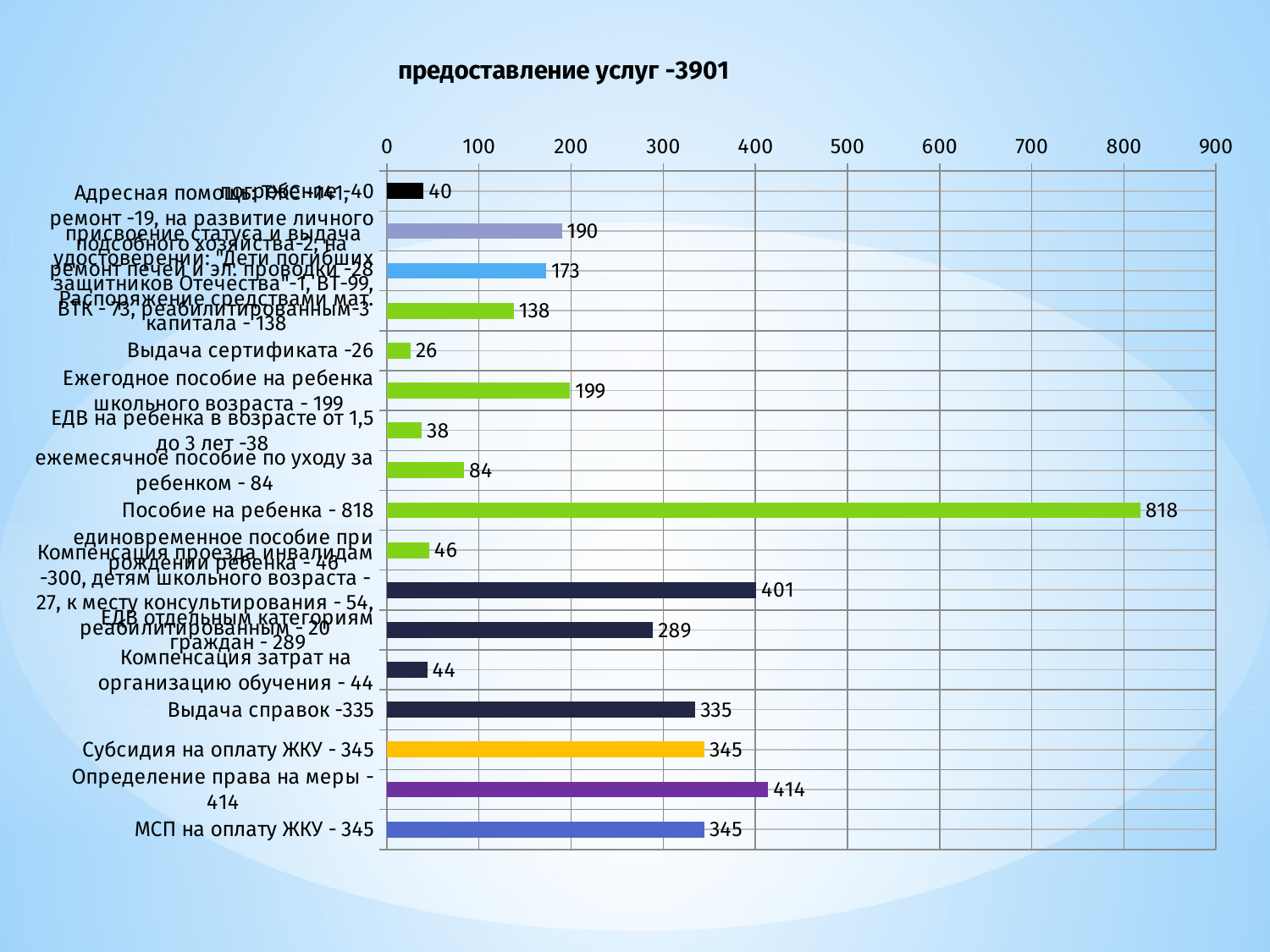

### Chart:

| Category | предоставление услуг -3901 |
|---|---|
| МСП на оплату ЖКУ - 345 | 345.0 |
| Определение права на меры - 414 | 414.0 |
| Субсидия на оплату ЖКУ - 345 | 345.0 |
| Выдача справок -335 | 335.0 |
| Компенсация затрат на организацию обучения - 44 | 44.0 |
| ЕДВ отдельным категориям граждан - 289 | 289.0 |
| Компенсация проезда инвалидам -300, детям школьного возраста -27, к месту консультирования - 54, реабилитированным - 20 | 401.0 |
| единовременное пособие при рождении ребенка - 46 | 46.0 |
| Пособие на ребенка - 818 | 818.0 |
| ежемесячное пособие по уходу за ребенком - 84 | 84.0 |
| ЕДВ на ребенка в возрасте от 1,5 до 3 лет -38 | 38.0 |
| Ежегодное пособие на ребенка школьного возраста - 199 | 199.0 |
| Выдача сертификата -26 | 26.0 |
| Распоряжение средствами мат. капитала - 138 | 138.0 |
| присвоение статуса и выдача удостоверений: "Дети погибших защитников Отечества"-1, ВТ-99, ВТК - 73, реабилитированным-3 | 173.0 |
| Адресная помощь: ТЖС -141, ремонт -19, на развитие личного подсобного хозяйства-2, на ремонт печей и эл. проводки -28 | 190.0 |
| погребение -40 | 40.0 |